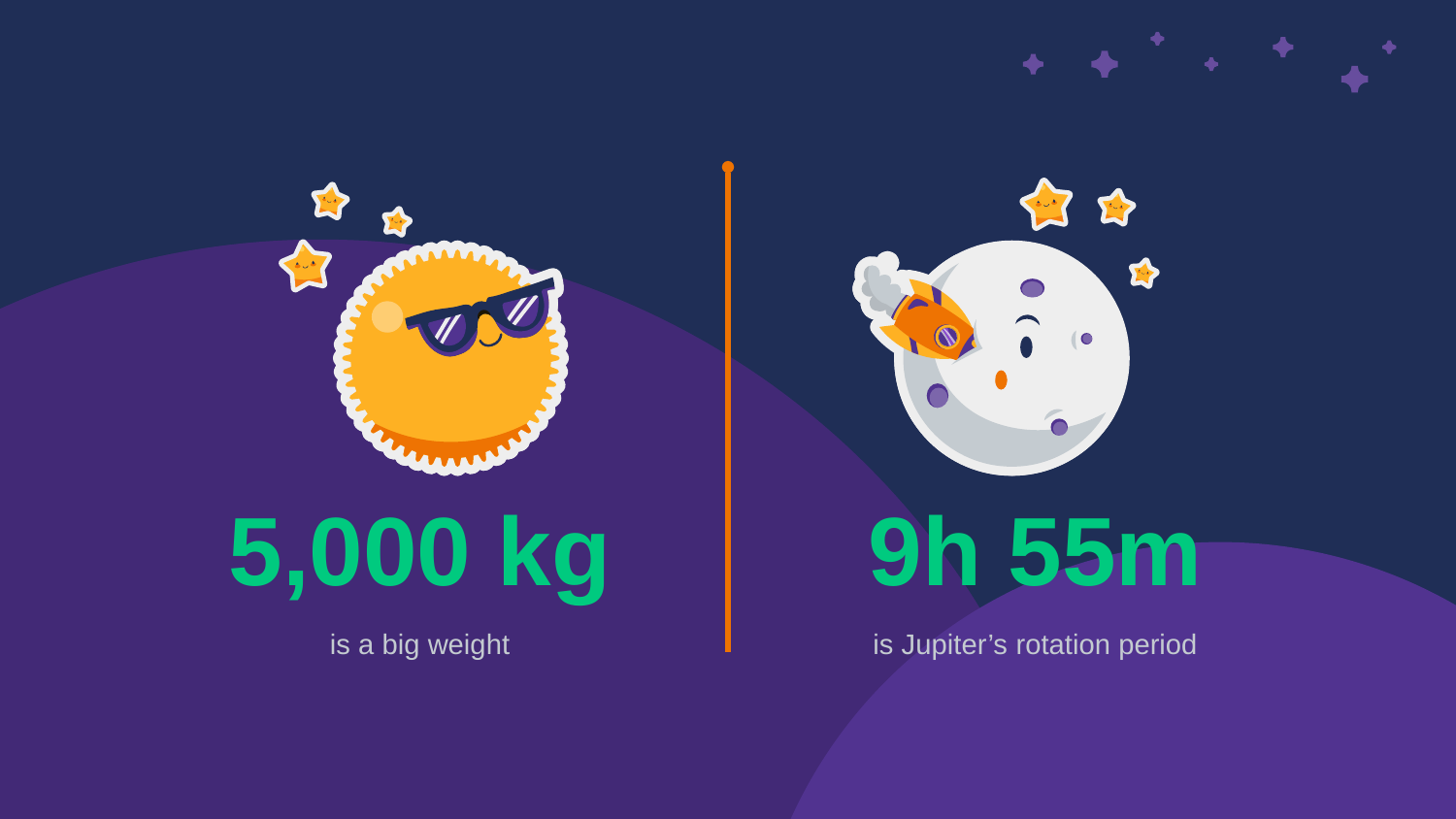

9h 55m
# 5,000 kg
is Jupiter’s rotation period
is a big weight